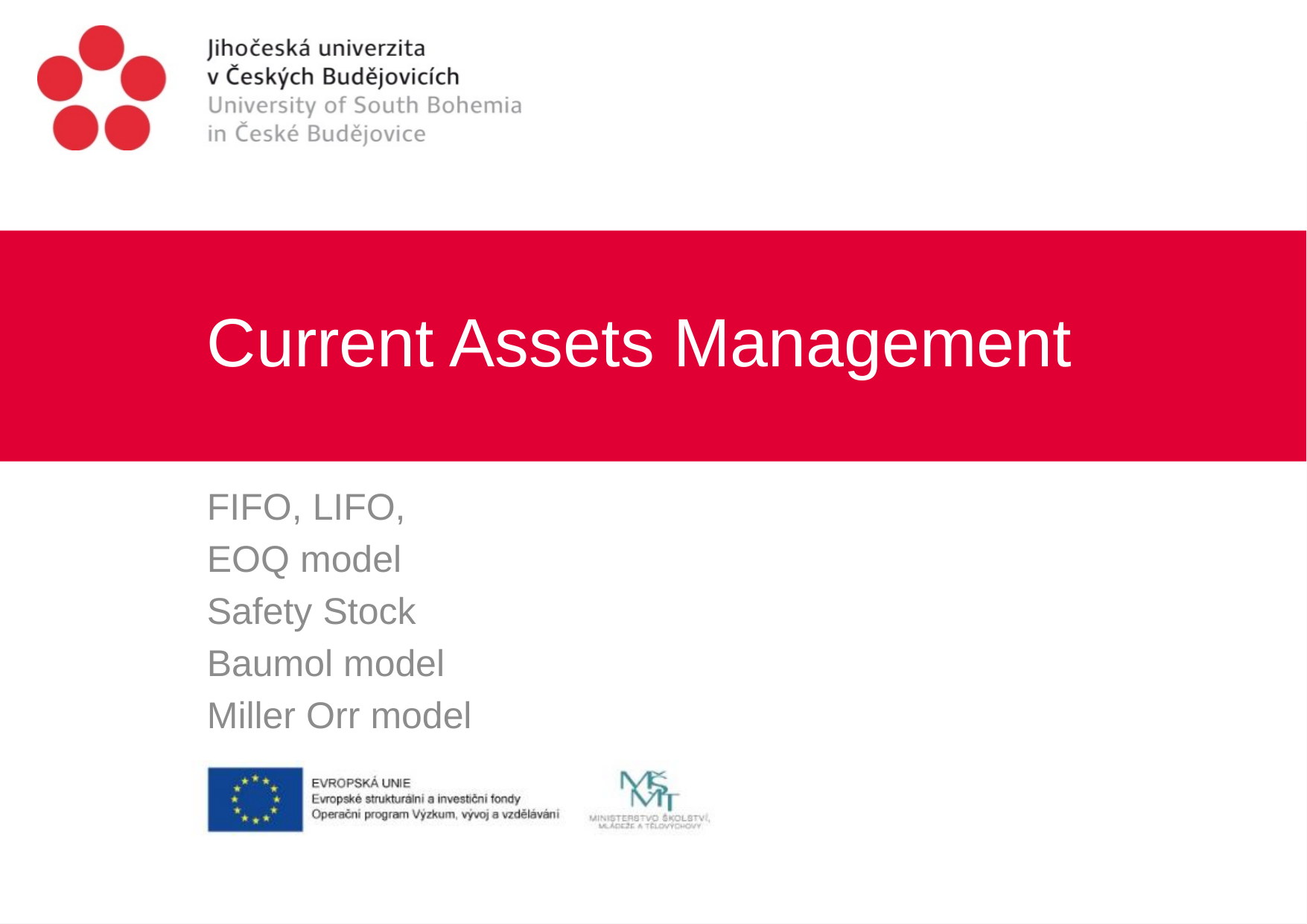

# Current Assets Management
FIFO, LIFO,
EOQ model
Safety Stock
Baumol model
Miller Orr model